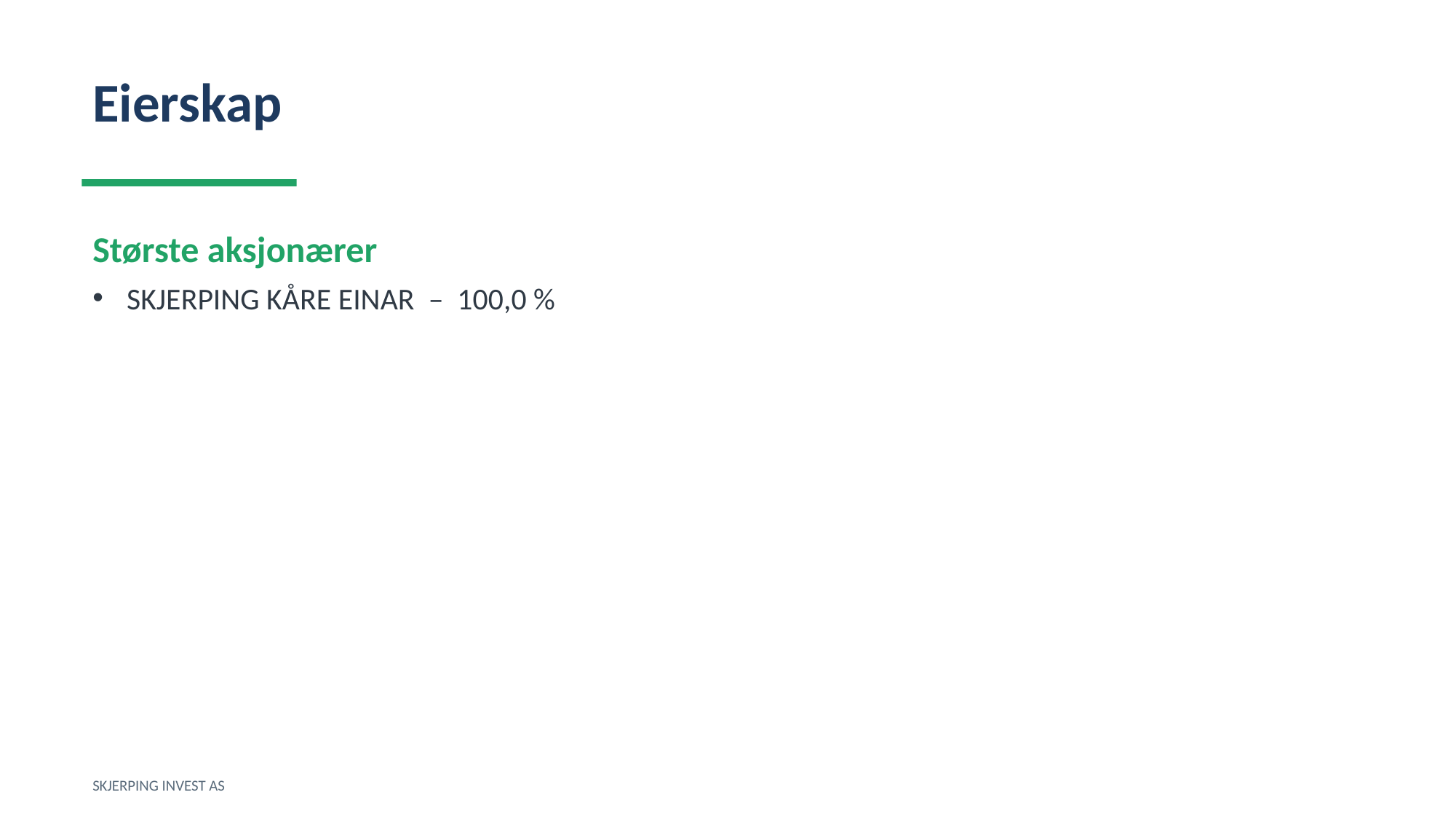

Eierskap

Største aksjonærer
SKJERPING KÅRE EINAR  –  100,0 %
SKJERPING INVEST AS